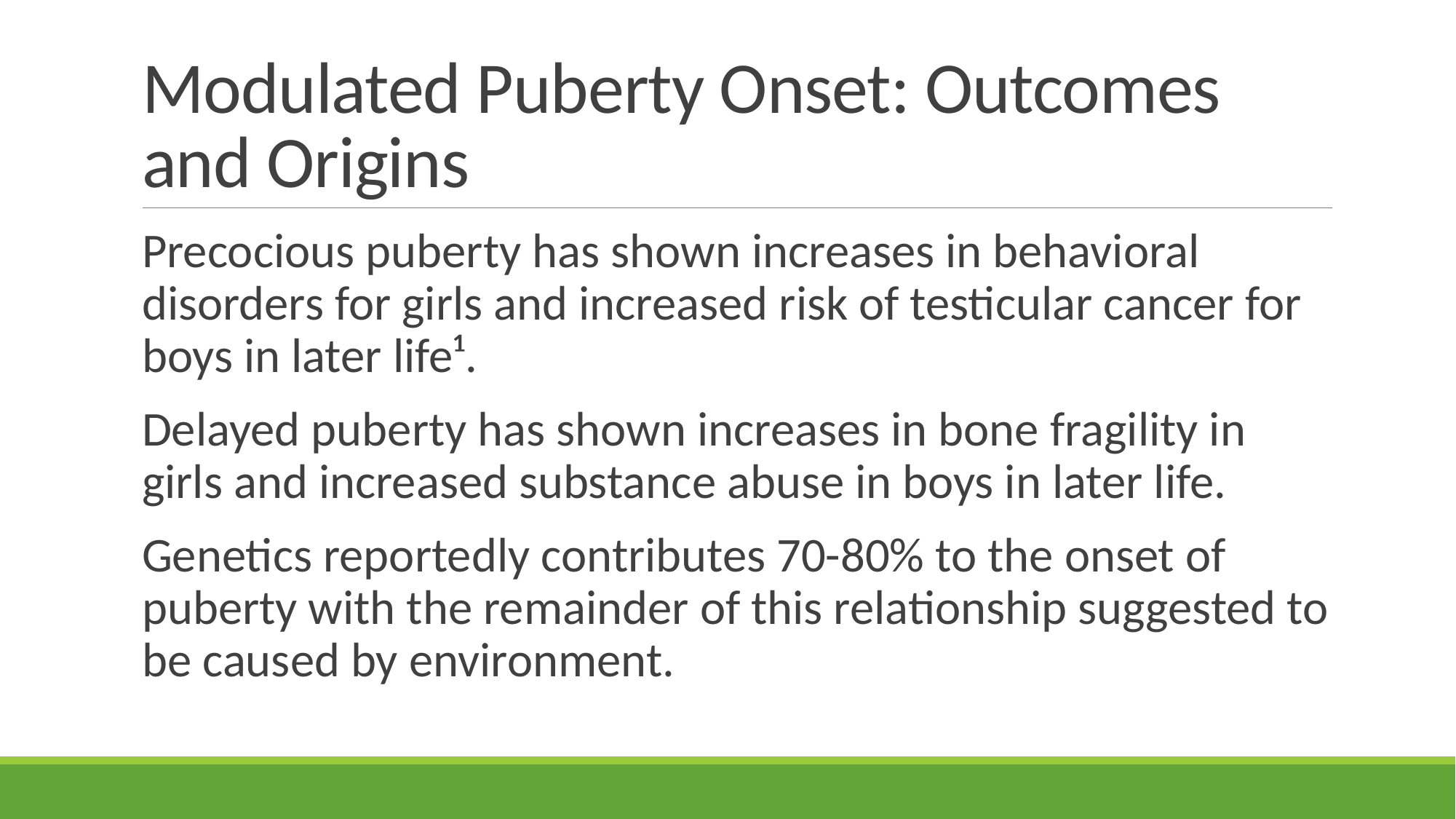

# Modulated Puberty Onset: Outcomes and Origins
Precocious puberty has shown increases in behavioral disorders for girls and increased risk of testicular cancer for boys in later life¹.
Delayed puberty has shown increases in bone fragility in girls and increased substance abuse in boys in later life.
Genetics reportedly contributes 70-80% to the onset of puberty with the remainder of this relationship suggested to be caused by environment.